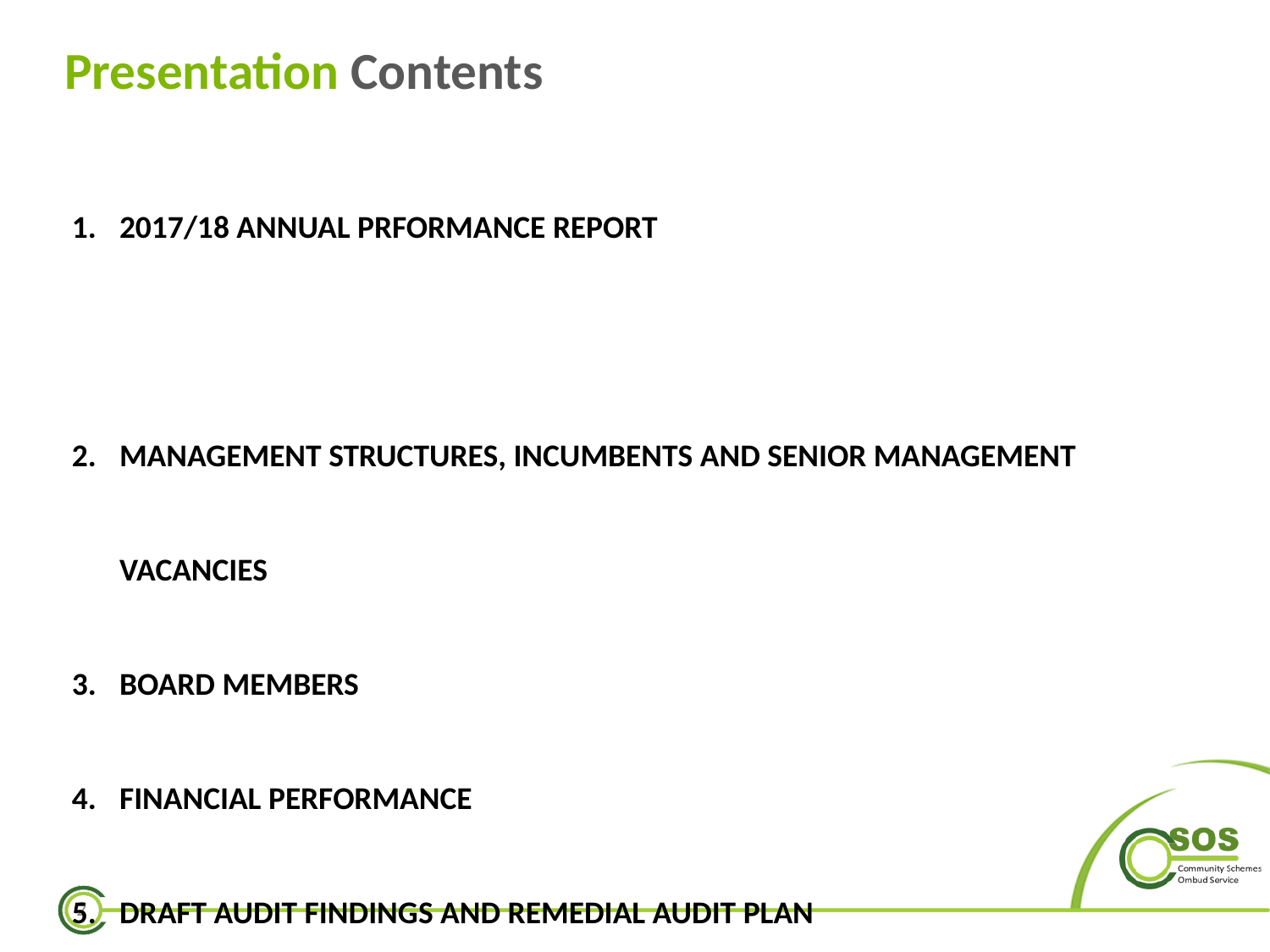

# Presentation Contents
2017/18 ANNUAL PRFORMANCE REPORT
MANAGEMENT STRUCTURES, INCUMBENTS AND SENIOR MANAGEMENT VACANCIES
BOARD MEMBERS
FINANCIAL PERFORMANCE
DRAFT AUDIT FINDINGS AND REMEDIAL AUDIT PLAN
2